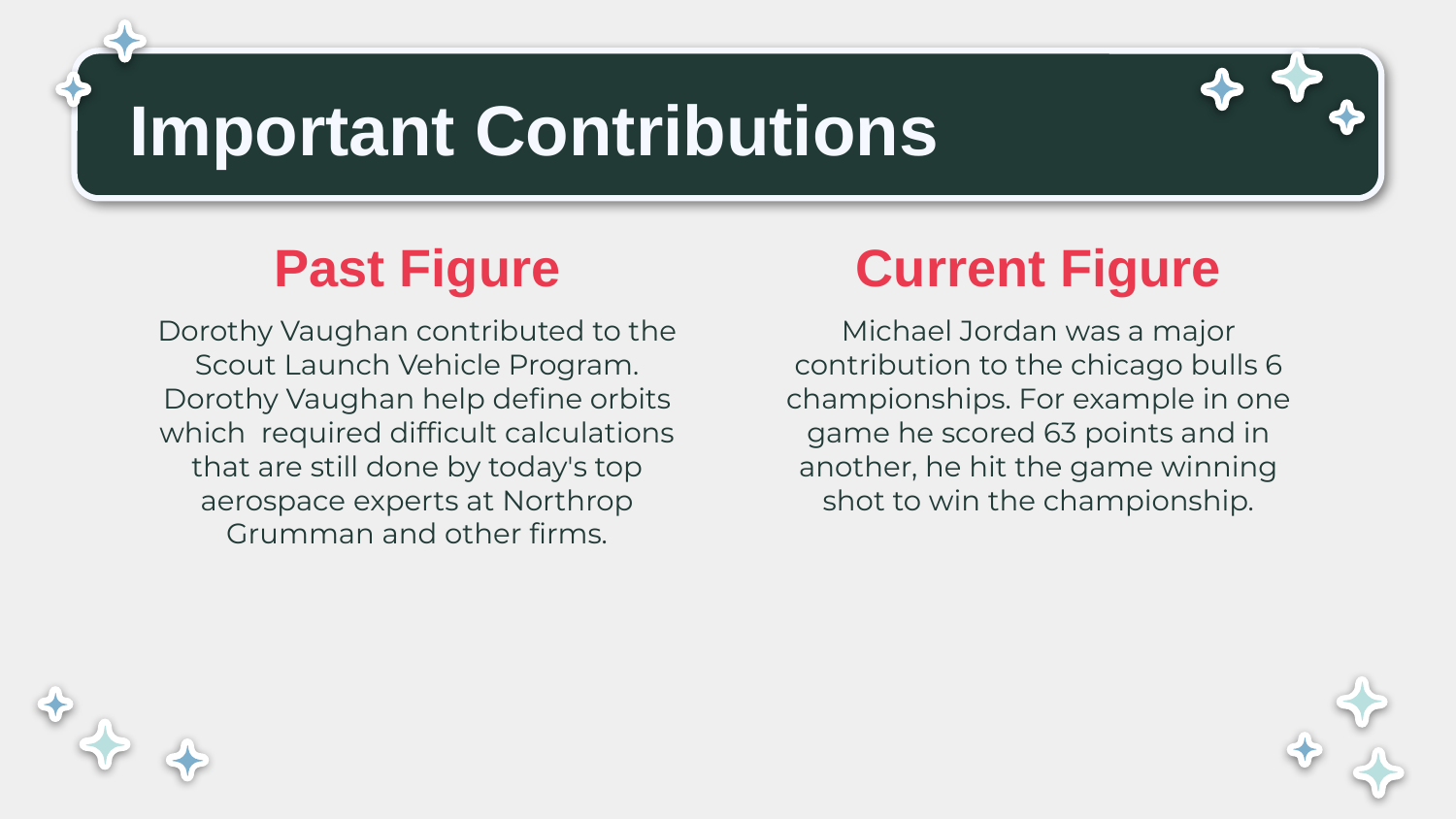

# Important Contributions
Past Figure
Current Figure
Dorothy Vaughan contributed to the Scout Launch Vehicle Program. Dorothy Vaughan help define orbits which  required difficult calculations that are still done by today's top aerospace experts at Northrop Grumman and other firms.

Michael Jordan was a major contribution to the chicago bulls 6 championships. For example in one game he scored 63 points and in another, he hit the game winning shot to win the championship.